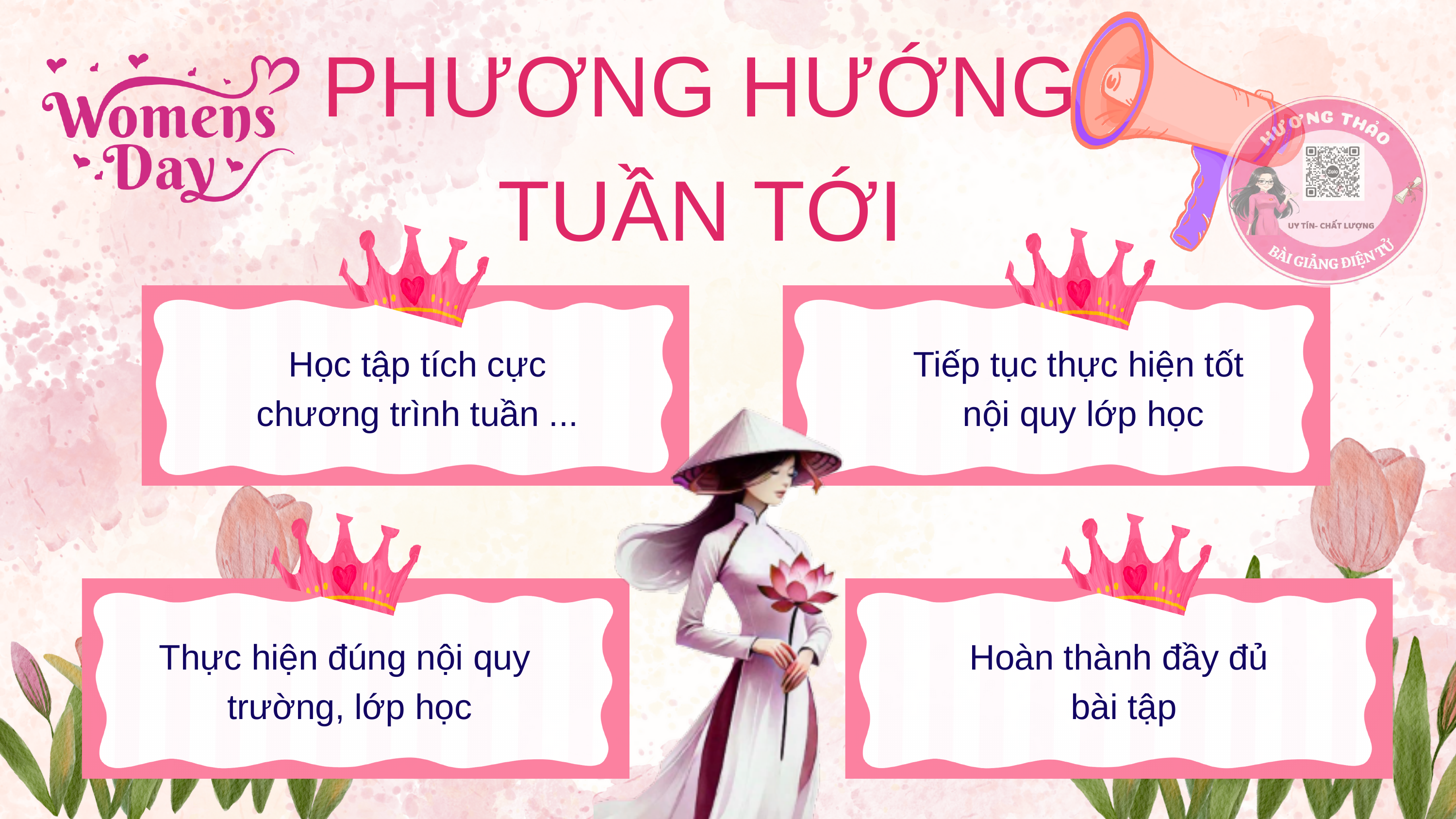

PHƯƠNG HƯỚNG TUẦN TỚI

Học tập tích cực
chương trình tuần ...
Tiếp tục thực hiện tốt
 nội quy lớp học

Thực hiện đúng nội quy
 trường, lớp học
Hoàn thành đầy đủ
 bài tập